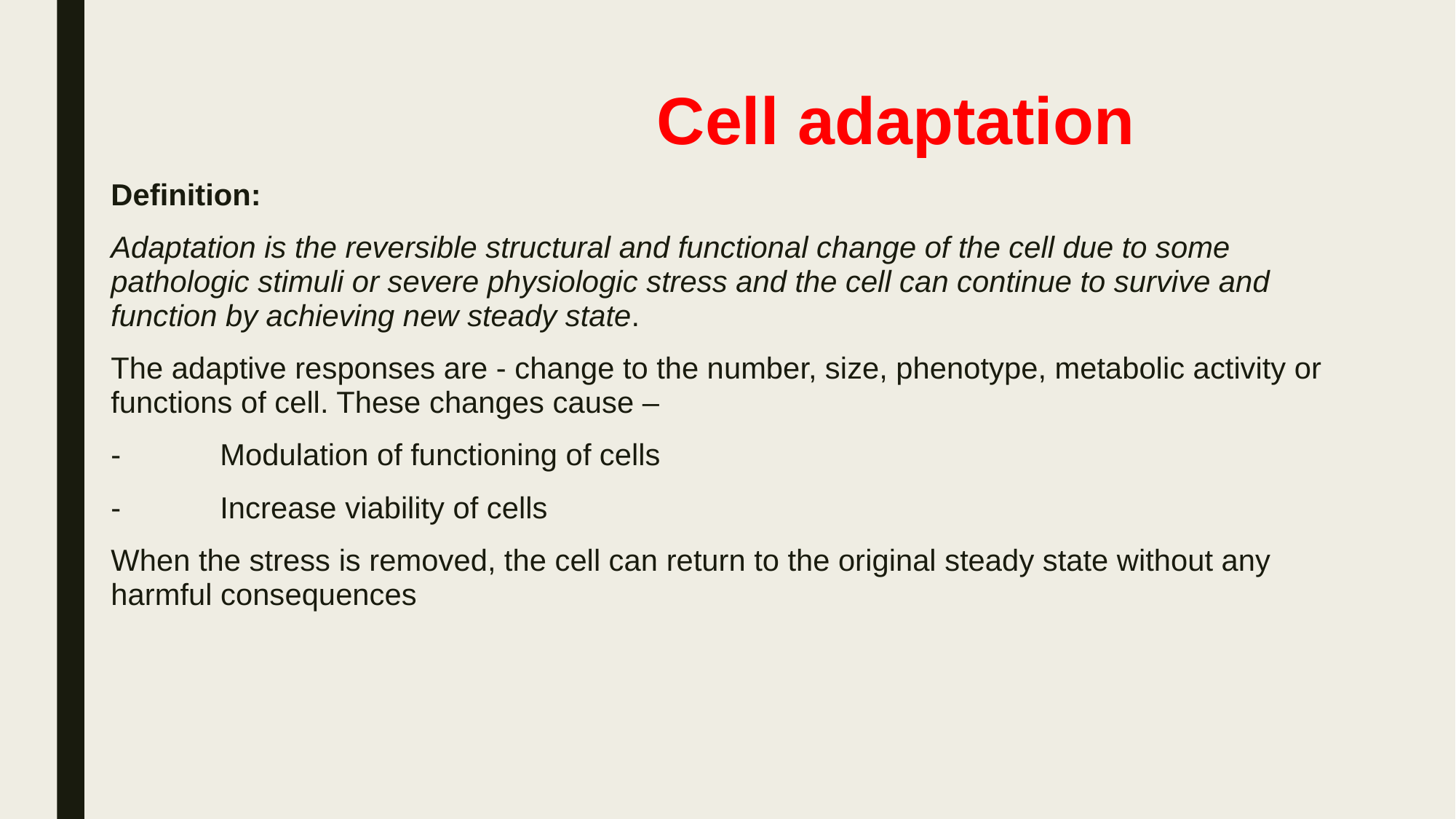

# Cell adaptation
Definition:
Adaptation is the reversible structural and functional change of the cell due to some pathologic stimuli or severe physiologic stress and the cell can continue to survive and function by achieving new steady state.
The adaptive responses are - change to the number, size, phenotype, metabolic activity or functions of cell. These changes cause –
-	Modulation of functioning of cells
-	Increase viability of cells
When the stress is removed, the cell can return to the original steady state without any harmful consequences